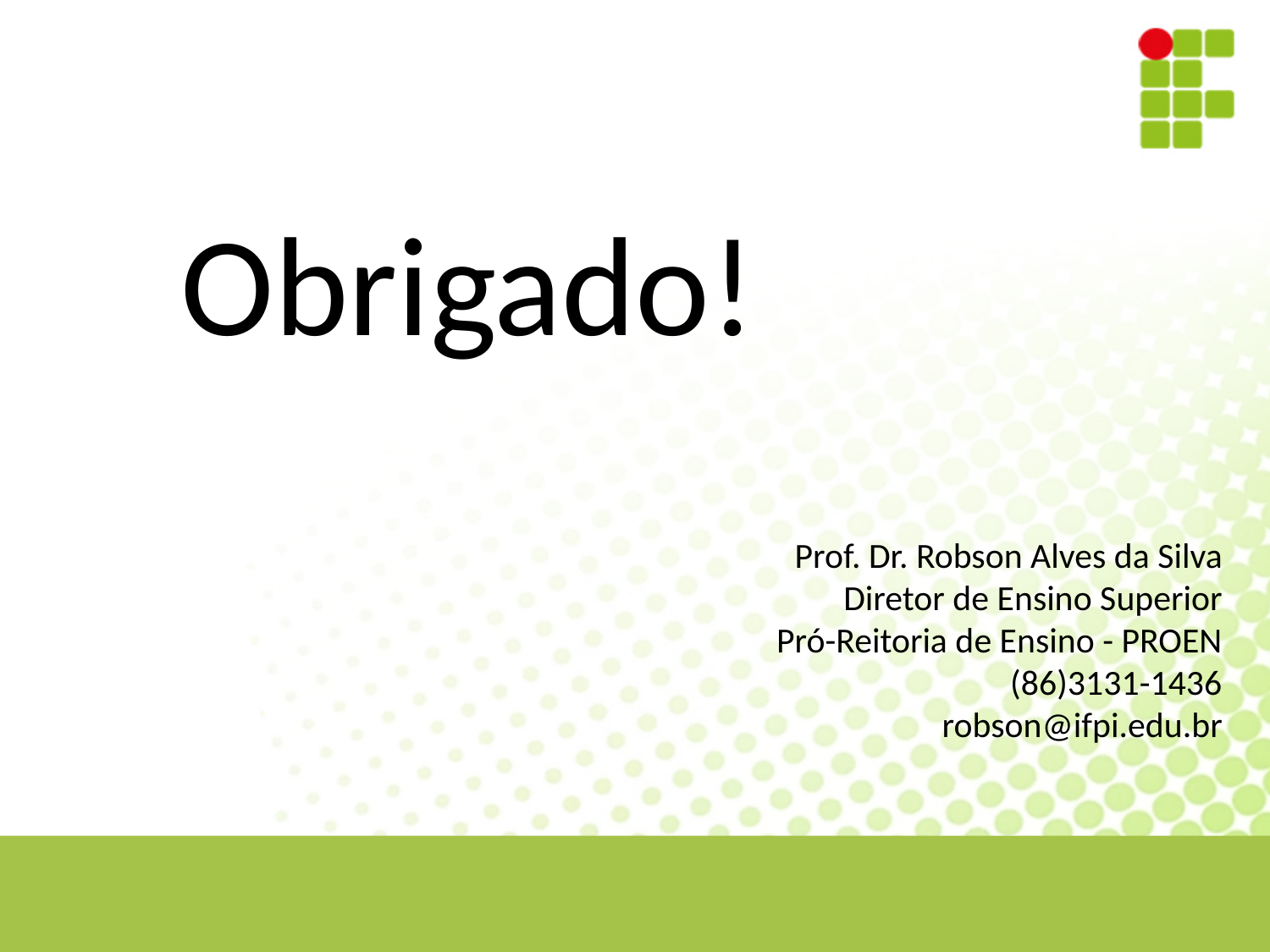

Obrigado!

Prof. Dr. Robson Alves da Silva
Diretor de Ensino Superior
Pró-Reitoria de Ensino - PROEN
(86)3131-1436
robson@ifpi.edu.br